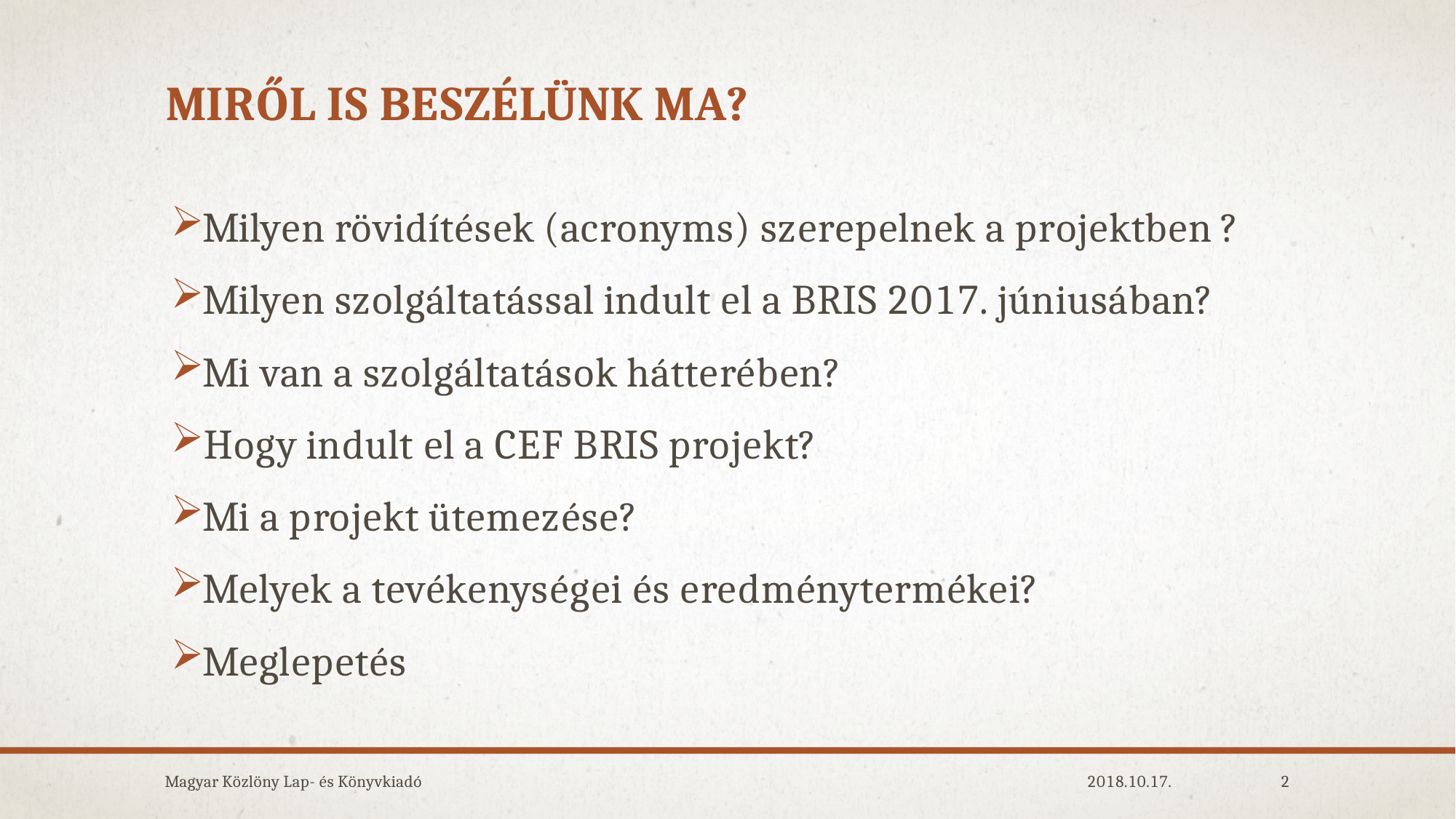

# Miről is beszélünk ma?
Milyen rövidítések (acronyms) szerepelnek a projektben ?
Milyen szolgáltatással indult el a BRIS 2017. júniusában?
Mi van a szolgáltatások hátterében?
Hogy indult el a CEF BRIS projekt?
Mi a projekt ütemezése?
Melyek a tevékenységei és eredménytermékei?
Meglepetés

Magyar Közlöny Lap- és Könyvkiadó
2018.10.17.
2